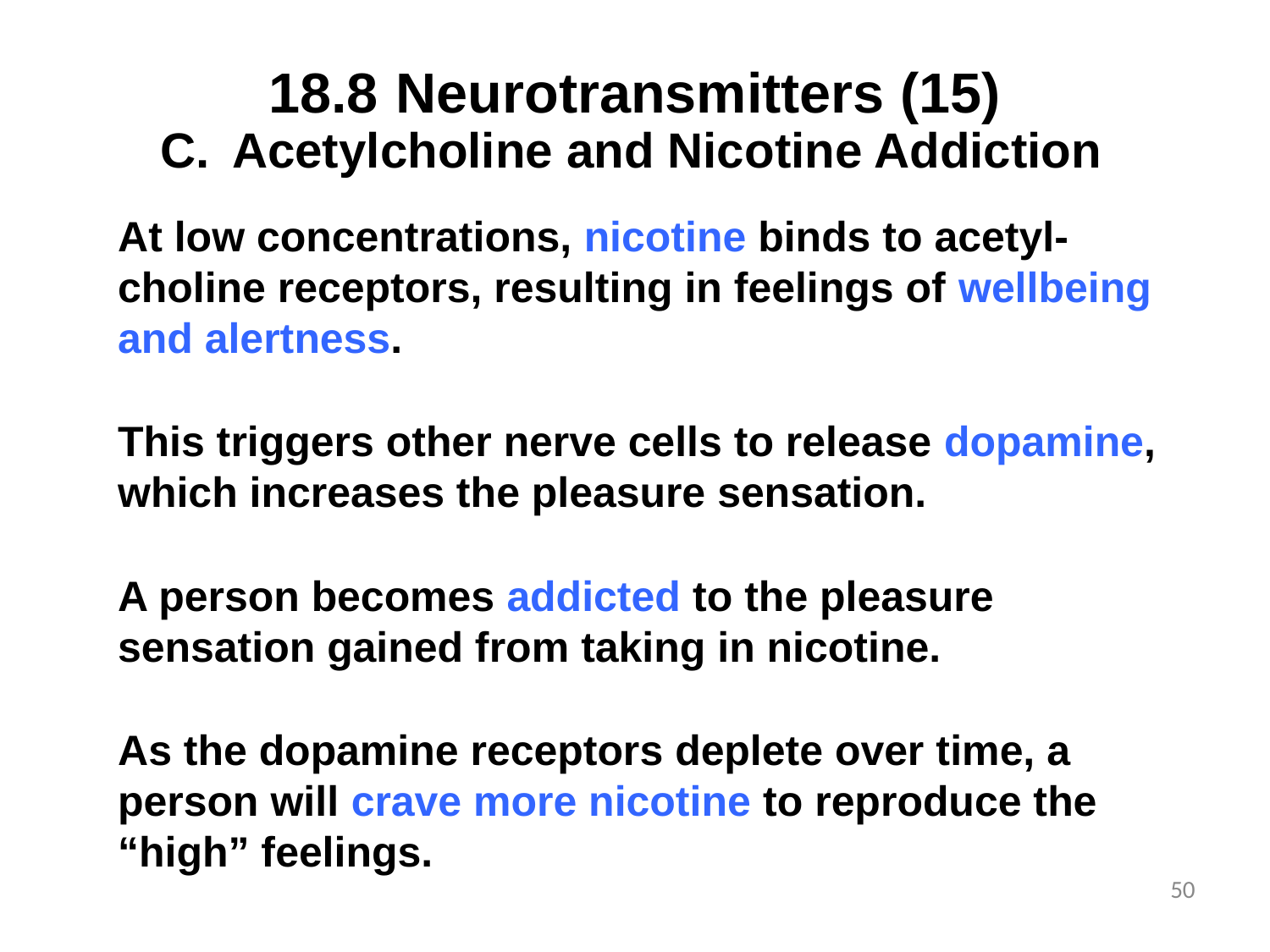

# 18.8	Neurotransmitters (15)
Acetylcholine and Nicotine Addiction
At low concentrations, nicotine binds to acetyl-choline receptors, resulting in feelings of wellbeing and alertness.
This triggers other nerve cells to release dopamine, which increases the pleasure sensation.
A person becomes addicted to the pleasure sensation gained from taking in nicotine.
As the dopamine receptors deplete over time, a person will crave more nicotine to reproduce the “high” feelings.